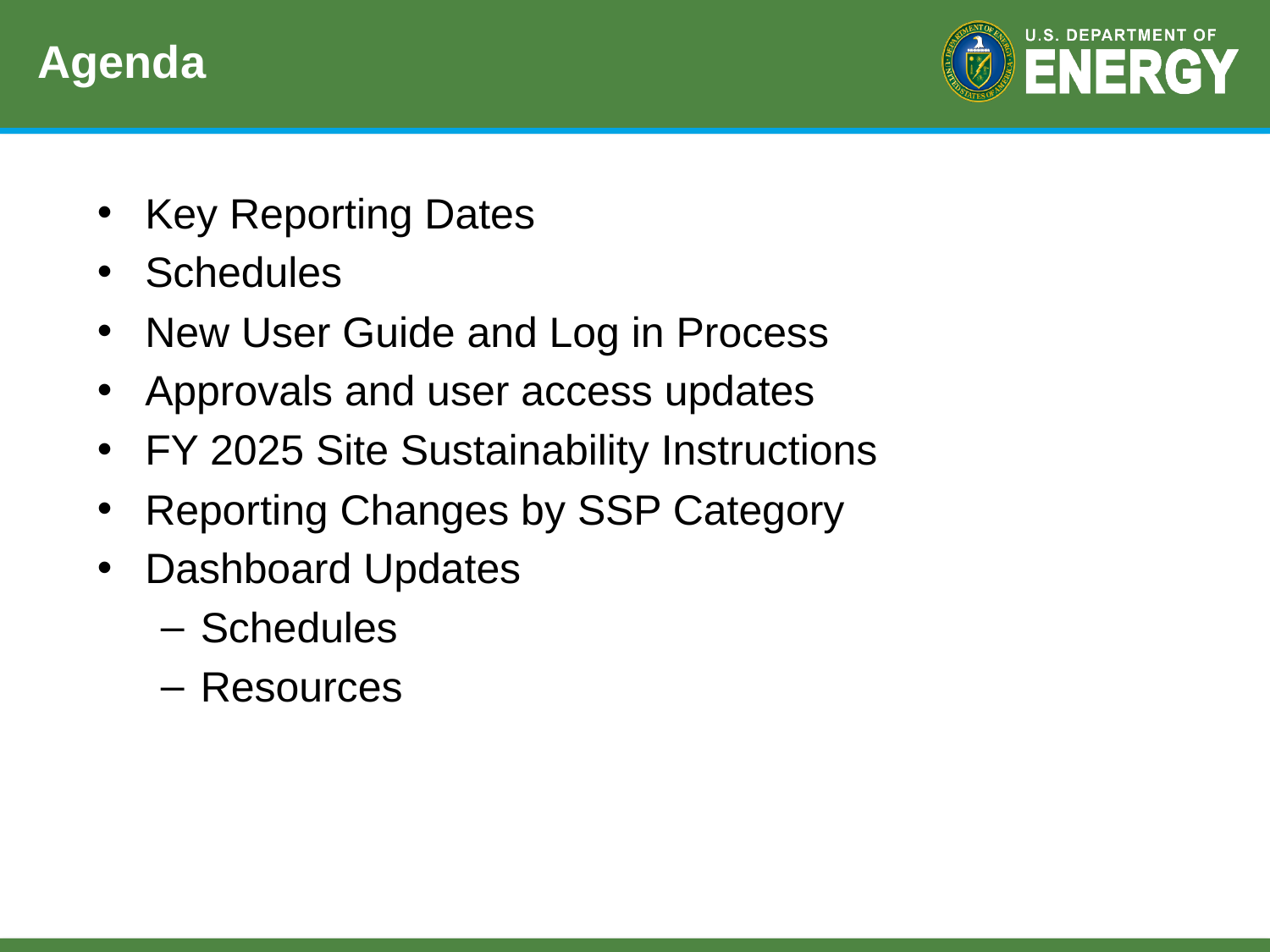

# Agenda
Key Reporting Dates
Schedules
New User Guide and Log in Process
Approvals and user access updates
FY 2025 Site Sustainability Instructions
Reporting Changes by SSP Category
Dashboard Updates
Schedules
Resources